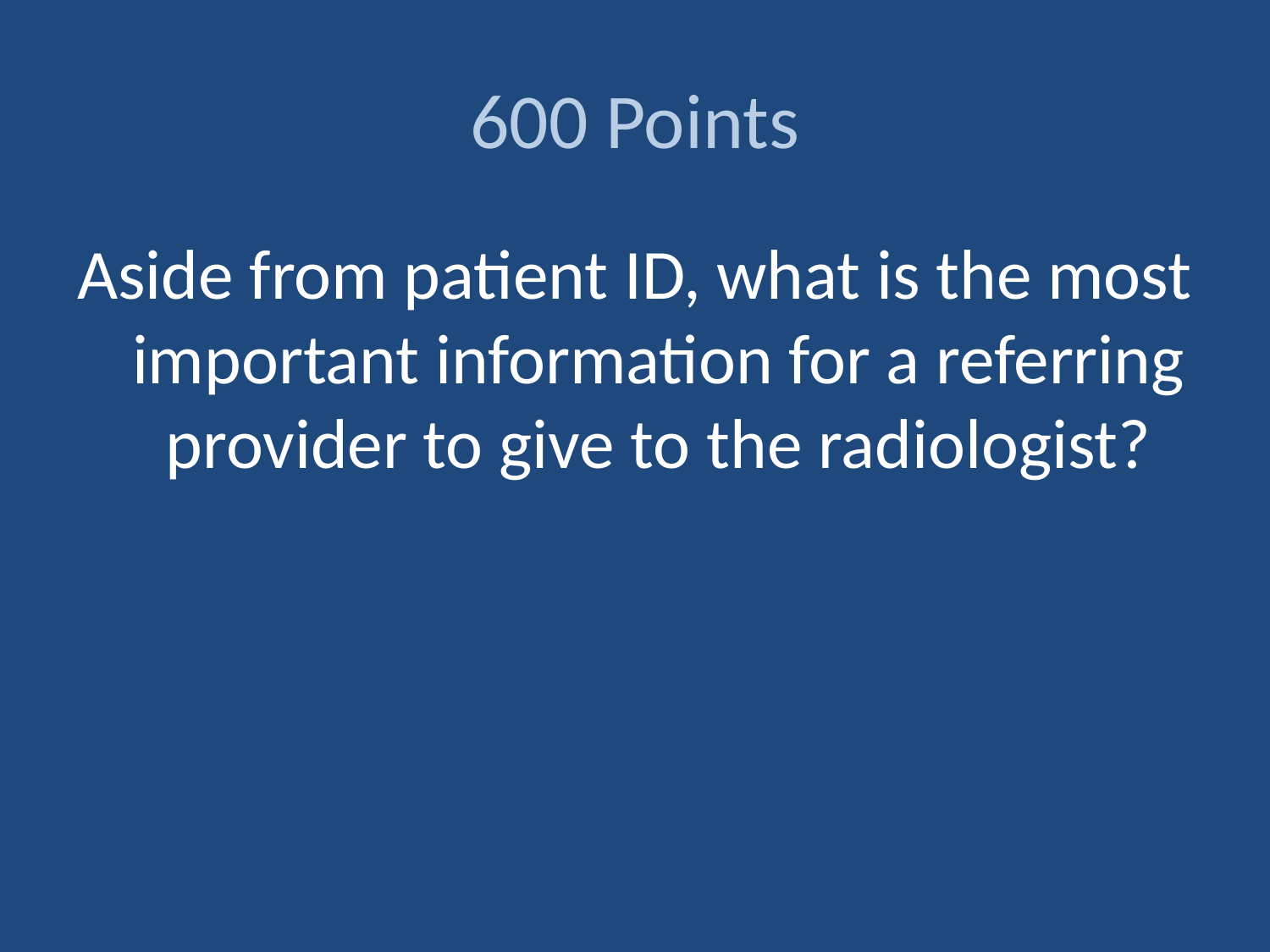

# 600 Points
Aside from patient ID, what is the most important information for a referring provider to give to the radiologist?